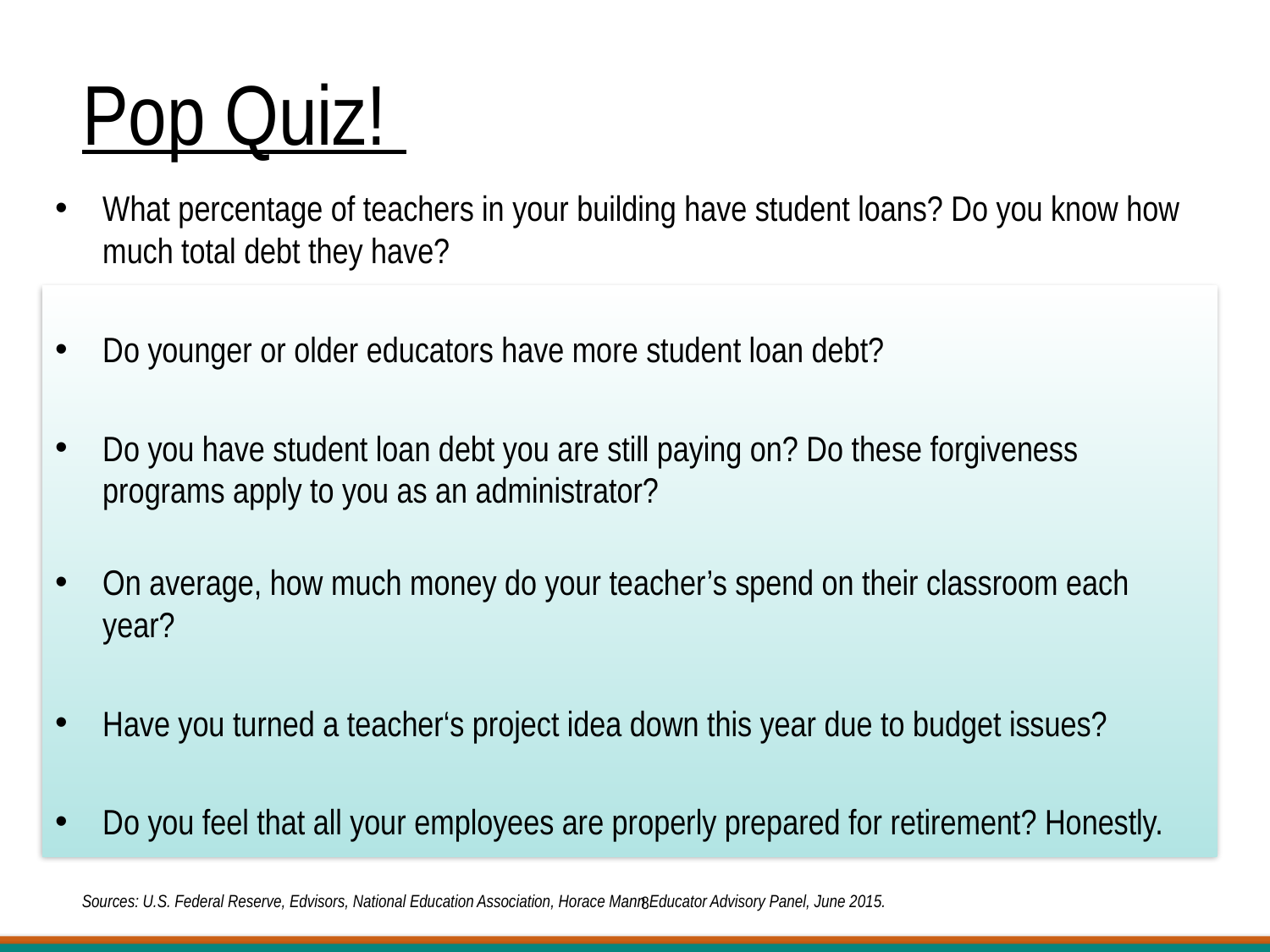

# Pop Quiz!
What percentage of teachers in your building have student loans? Do you know how much total debt they have?

Do younger or older educators have more student loan debt?

Do you have student loan debt you are still paying on? Do these forgiveness programs apply to you as an administrator?
On average, how much money do your teacher’s spend on their classroom each year?

Have you turned a teacher‘s project idea down this year due to budget issues?

Do you feel that all your employees are properly prepared for retirement? Honestly.

8
Sources: U.S. Federal Reserve, Edvisors, National Education Association, Horace Mann Educator Advisory Panel, June 2015.